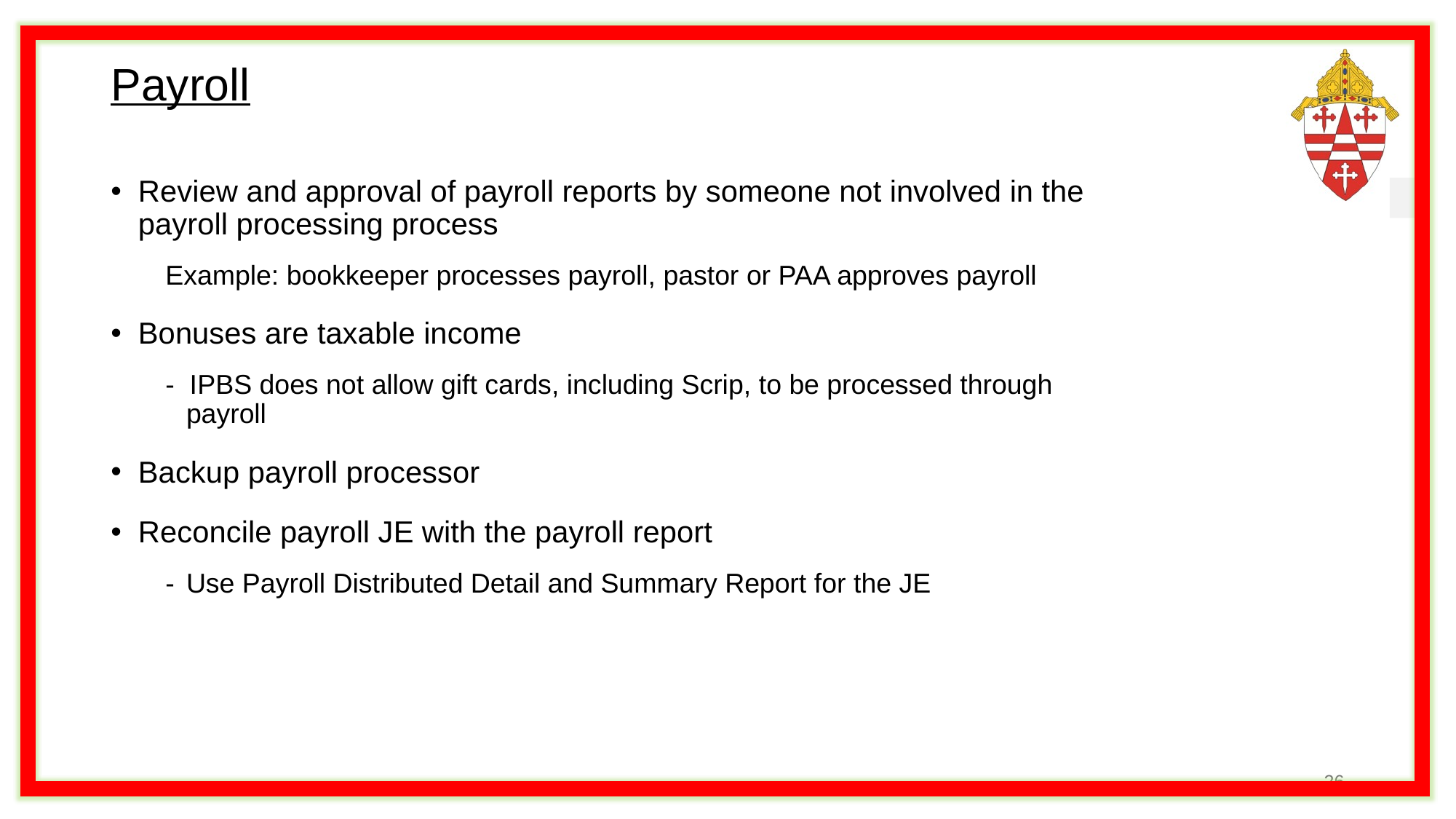

# Payroll
Review and approval of payroll reports by someone not involved in the payroll processing process
Example: bookkeeper processes payroll, pastor or PAA approves payroll
Bonuses are taxable income
-  IPBS does not allow gift cards, including Scrip, to be processed through payroll
Backup payroll processor
Reconcile payroll JE with the payroll report
-	Use Payroll Distributed Detail and Summary Report for the JE
26